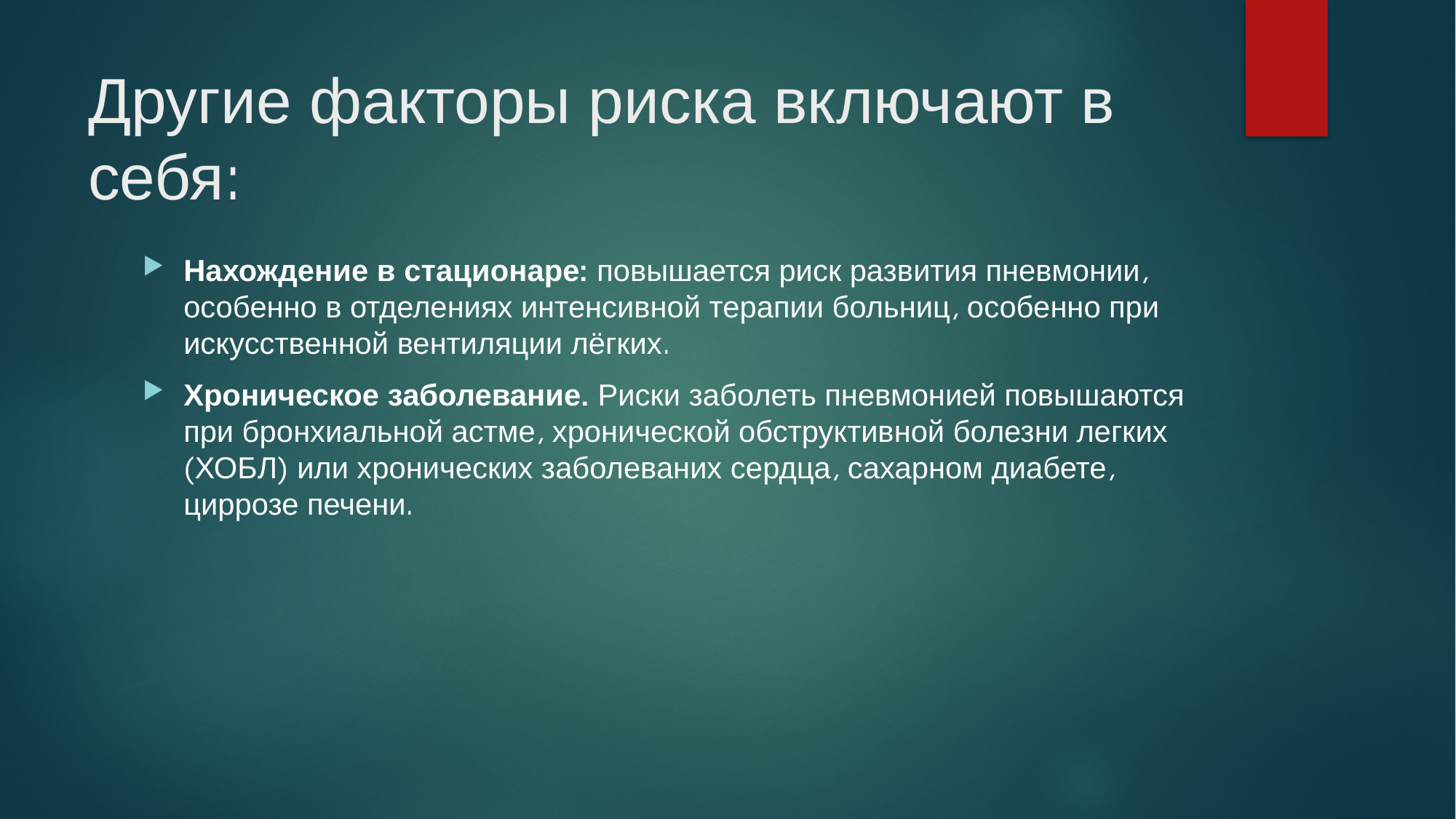

# Другие факторы риска включают в себя:
Нахождение в стационаре: повышается риск развития пневмонии, особенно в отделениях интенсивной терапии больниц, особенно при искусственной вентиляции лёгких.
Хроническое заболевание. Риски заболеть пневмонией повышаются при бронхиальной астме, хронической обструктивной болезни легких (ХОБЛ) или хронических заболеваних сердца, сахарном диабете, циррозе печени.